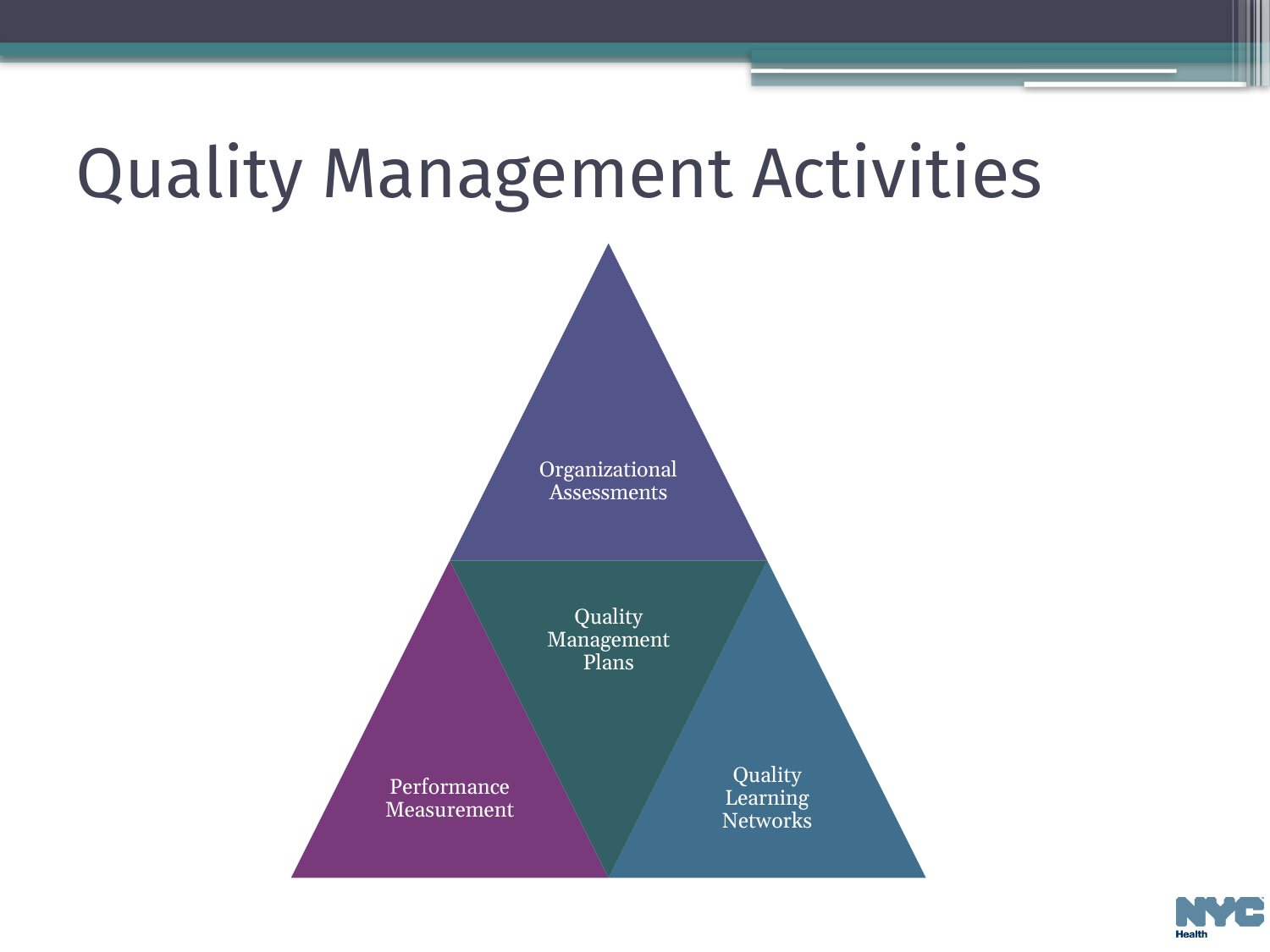

# Quality Management Activities
Organizational Assessments
Performance Measurement
Quality Management Plans
Quality Learning Networks